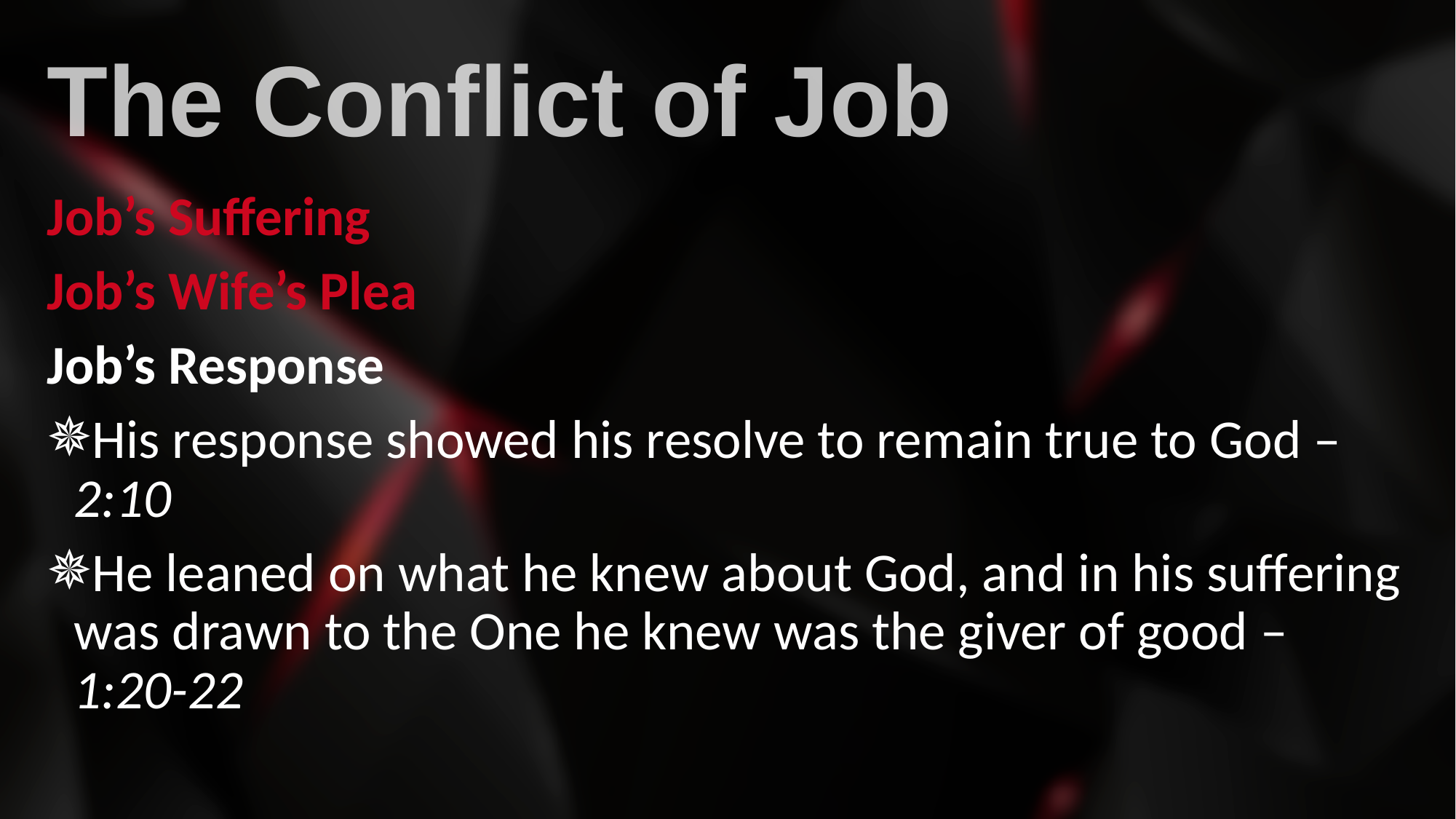

# The Conflict of Job
Job’s Suffering
Job’s Wife’s Plea
Job’s Response
His response showed his resolve to remain true to God – 2:10
He leaned on what he knew about God, and in his suffering was drawn to the One he knew was the giver of good – 1:20-22